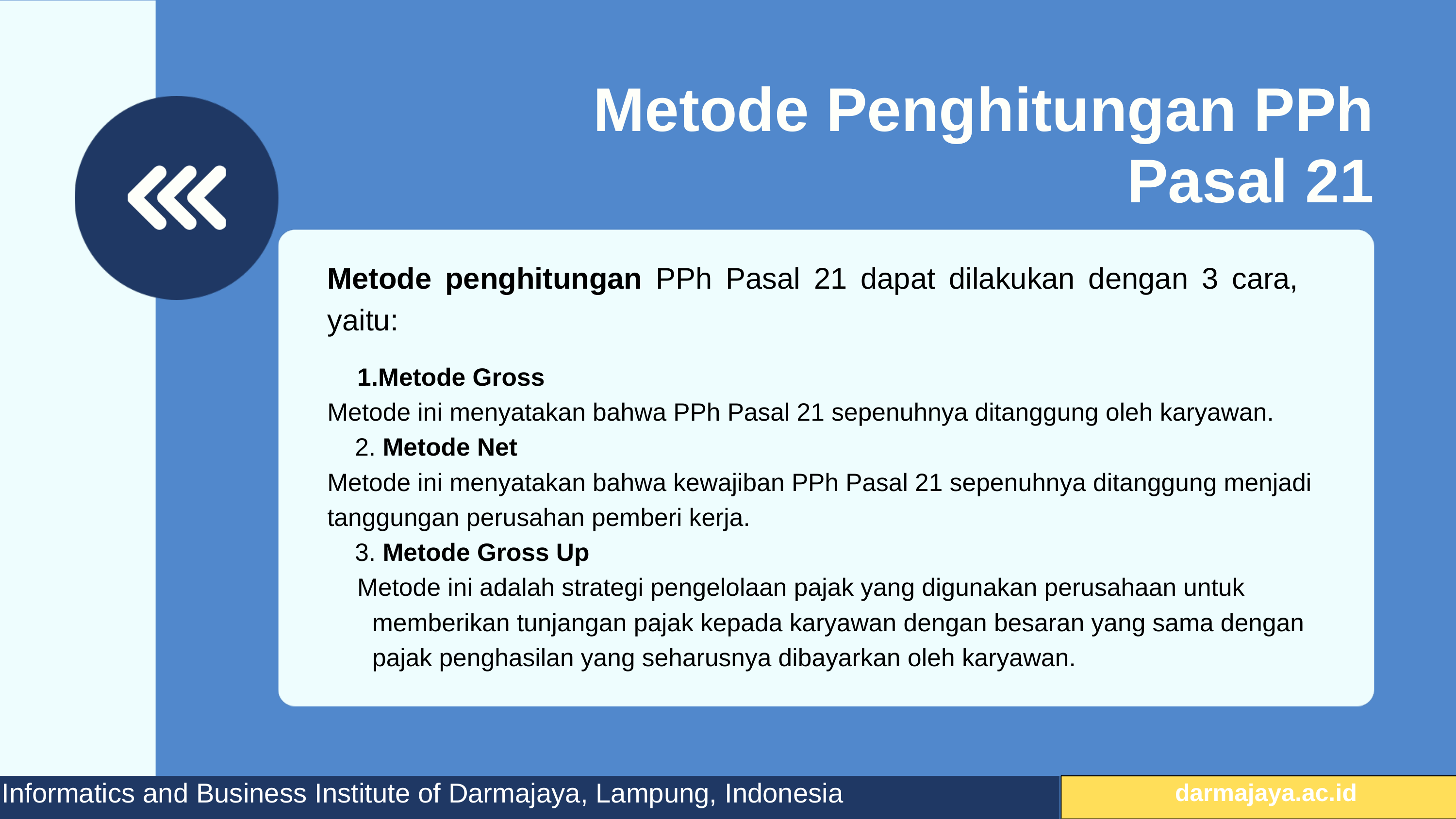

Metode Penghitungan PPh Pasal 21

Metode penghitungan PPh Pasal 21 dapat dilakukan dengan 3 cara, yaitu:
Metode Gross
Metode ini menyatakan bahwa PPh Pasal 21 sepenuhnya ditanggung oleh karyawan.
    2. Metode Net
Metode ini menyatakan bahwa kewajiban PPh Pasal 21 sepenuhnya ditanggung menjadi tanggungan perusahan pemberi kerja.
    3. Metode Gross Up
Metode ini adalah strategi pengelolaan pajak yang digunakan perusahaan untuk memberikan tunjangan pajak kepada karyawan dengan besaran yang sama dengan pajak penghasilan yang seharusnya dibayarkan oleh karyawan.
Informatics and Business Institute of Darmajaya, Lampung, Indonesia

        darmajaya.ac.id